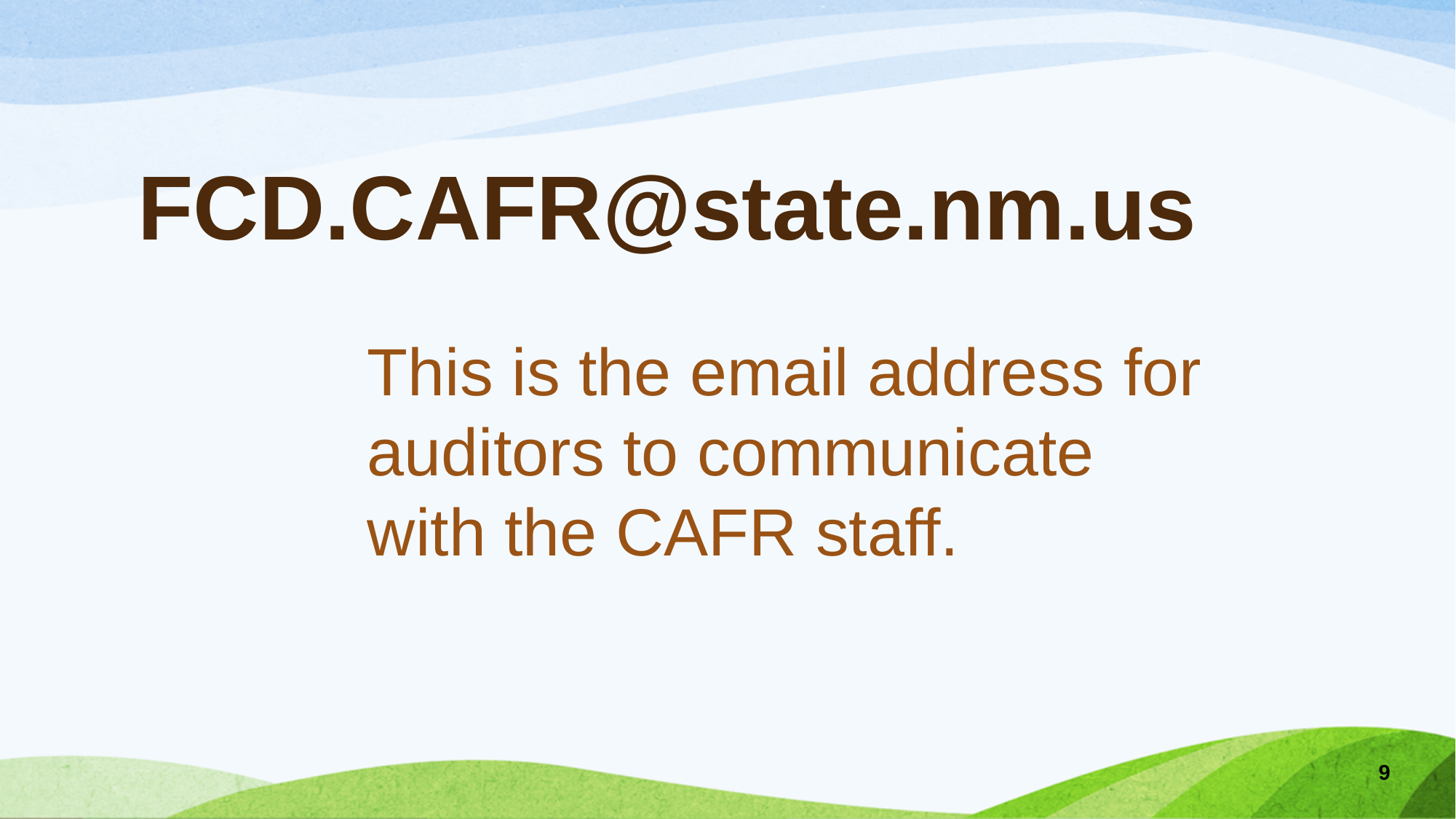

# FCD.CAFR@state.nm.us

This is the email address for auditors to communicate with the CAFR staff.
9